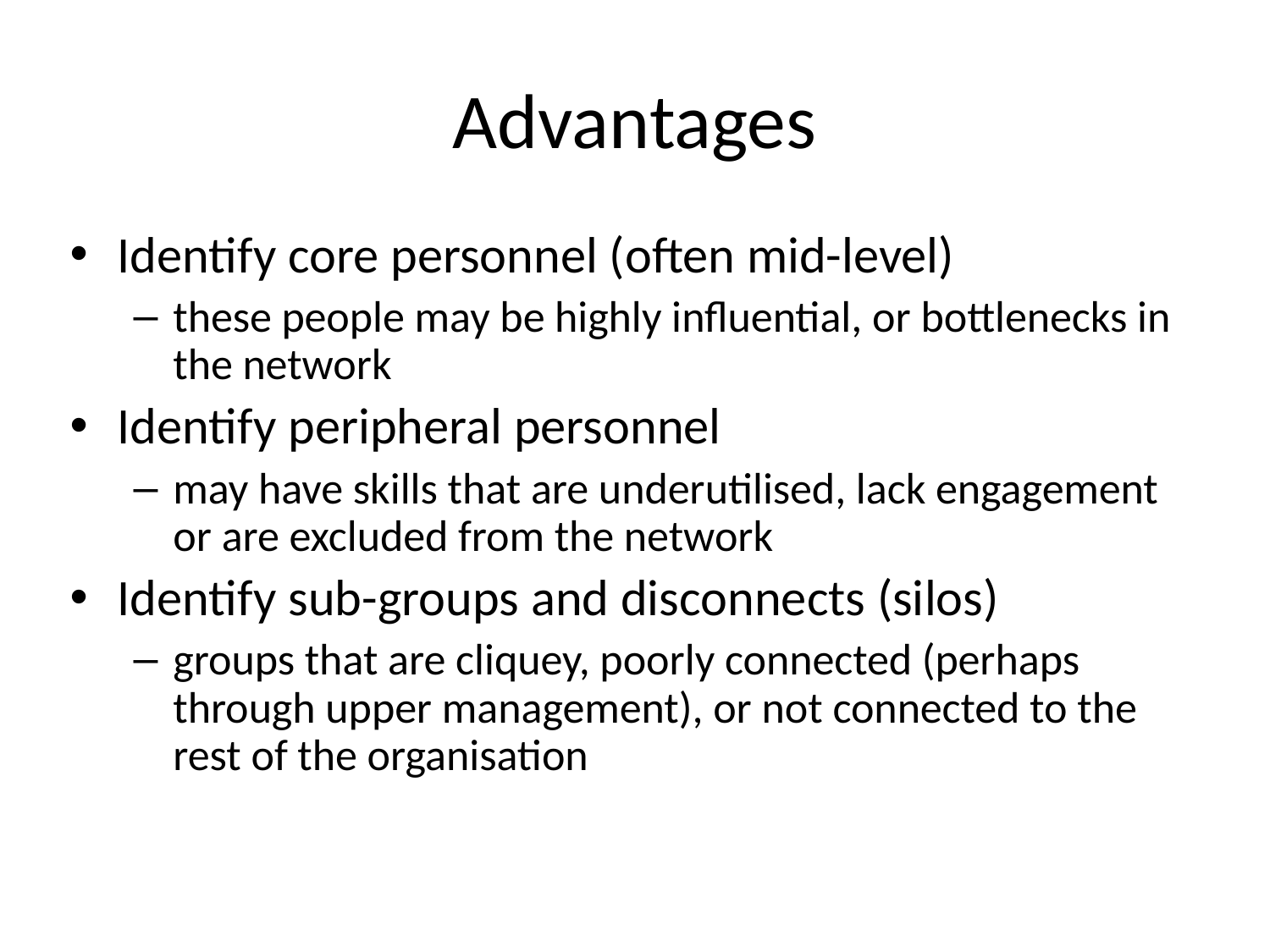

# Advantages
Identify core personnel (often mid-level)
these people may be highly influential, or bottlenecks in the network
Identify peripheral personnel
may have skills that are underutilised, lack engagement or are excluded from the network
Identify sub-groups and disconnects (silos)
groups that are cliquey, poorly connected (perhaps through upper management), or not connected to the rest of the organisation